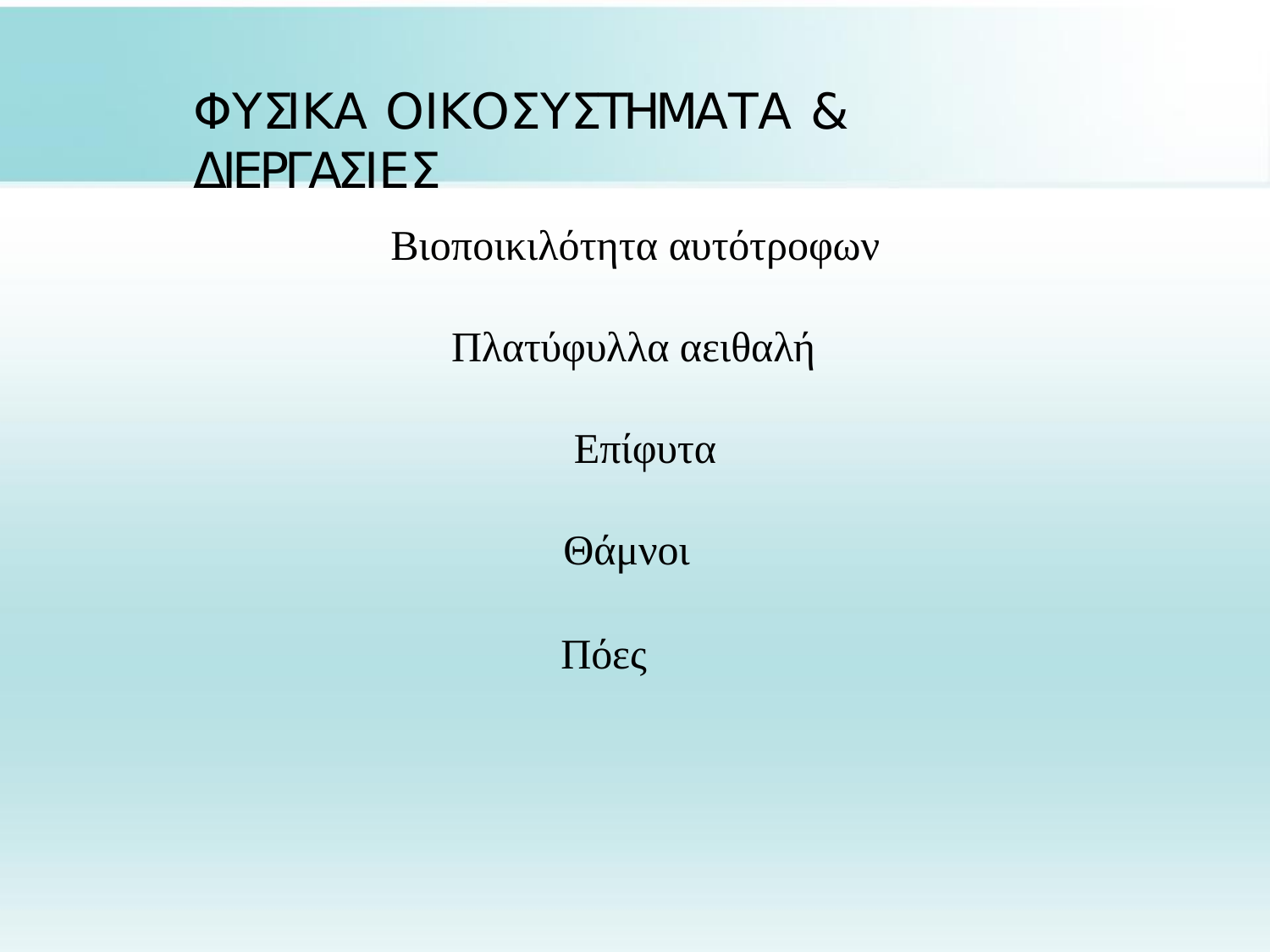

# ΦΥΣΙΚΑ ΟΙΚΟΣΥΣΤΗΜΑΤΑ & ΔΙΕΡΓΑΣΙΕΣ
Βιοποικιλότητα αυτότροφων
Πλατύφυλλα αειθαλή  Επίφυτα  Θάμνοι

Πόες